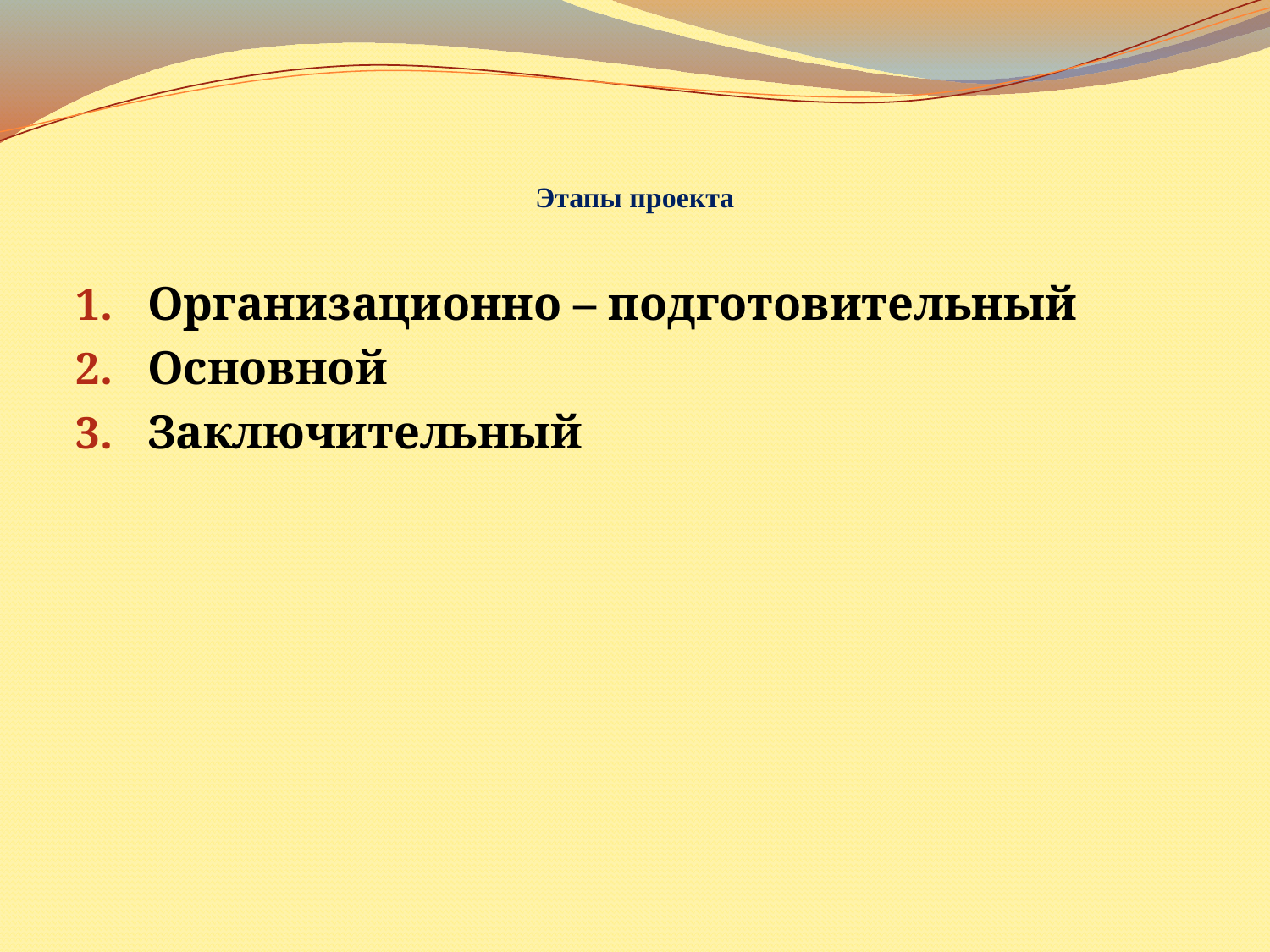

# Этапы проекта
Организационно – подготовительный
Основной
Заключительный